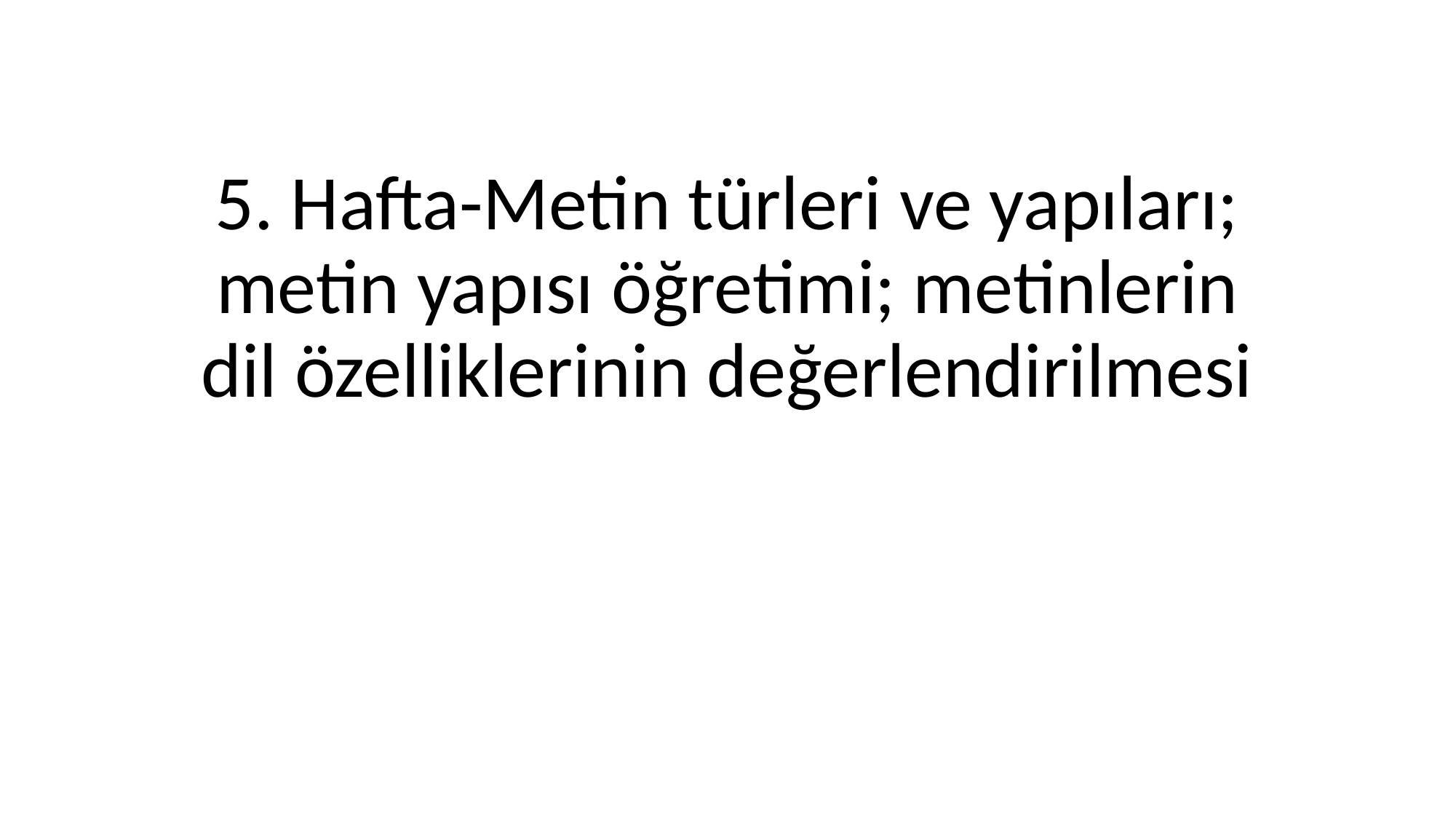

# 5. Hafta-Metin türleri ve yapıları; metin yapısı öğretimi; metinlerin dil özelliklerinin değerlendirilmesi